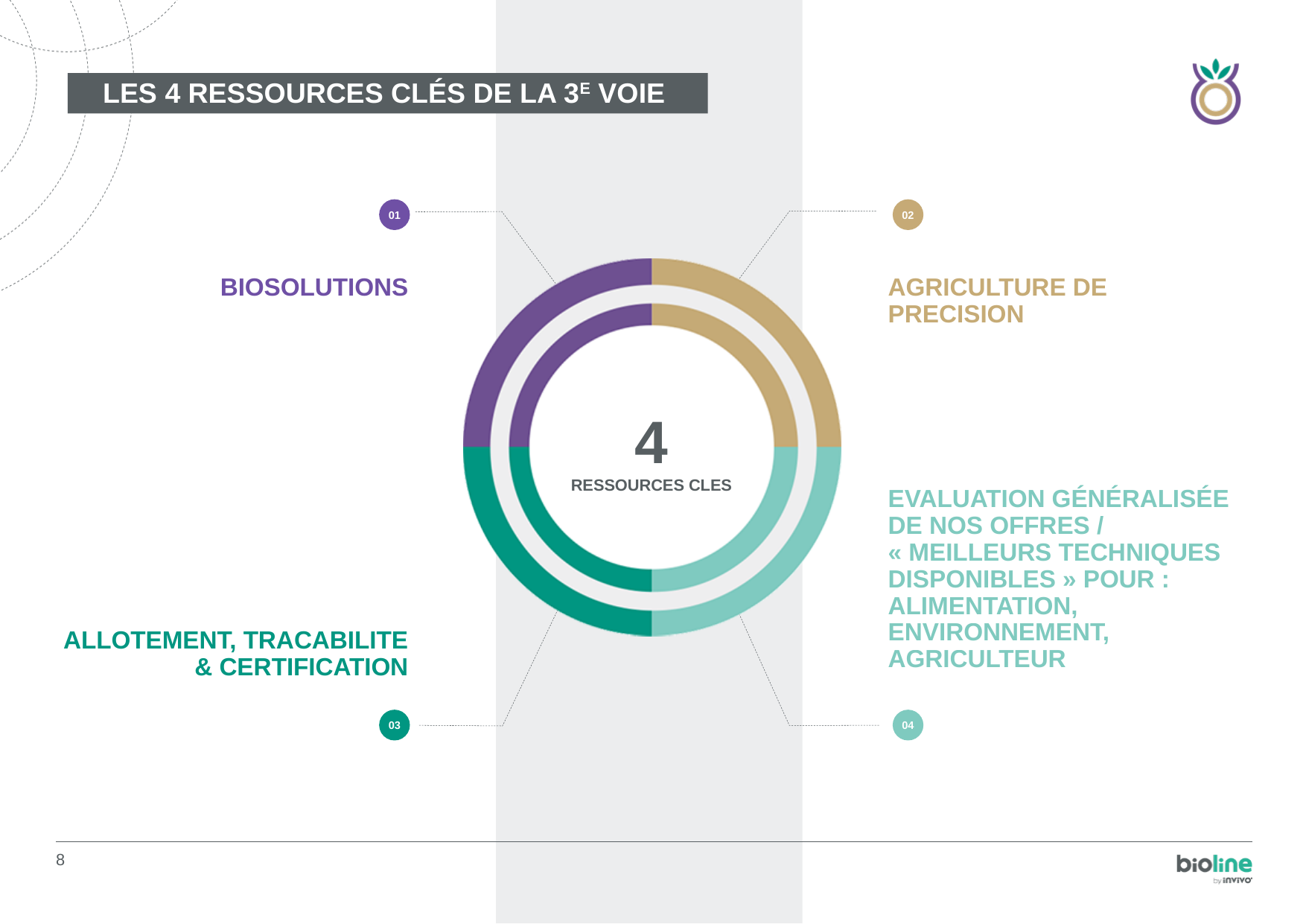

# les 4 ressources clés de la 3e voie
BIOSOLUTIONS

AGRICULTURE DE PRECISION

4
RESSOURCES CLES
EVALUATION généralisée DE NOS OFFRES / « MEILLEURS TECHNIQUES DISPONIBLES » pour : Alimentation, environnement, agriculteur
ALLOTEMENT, TRACABILITE & CERTIFICATION

8